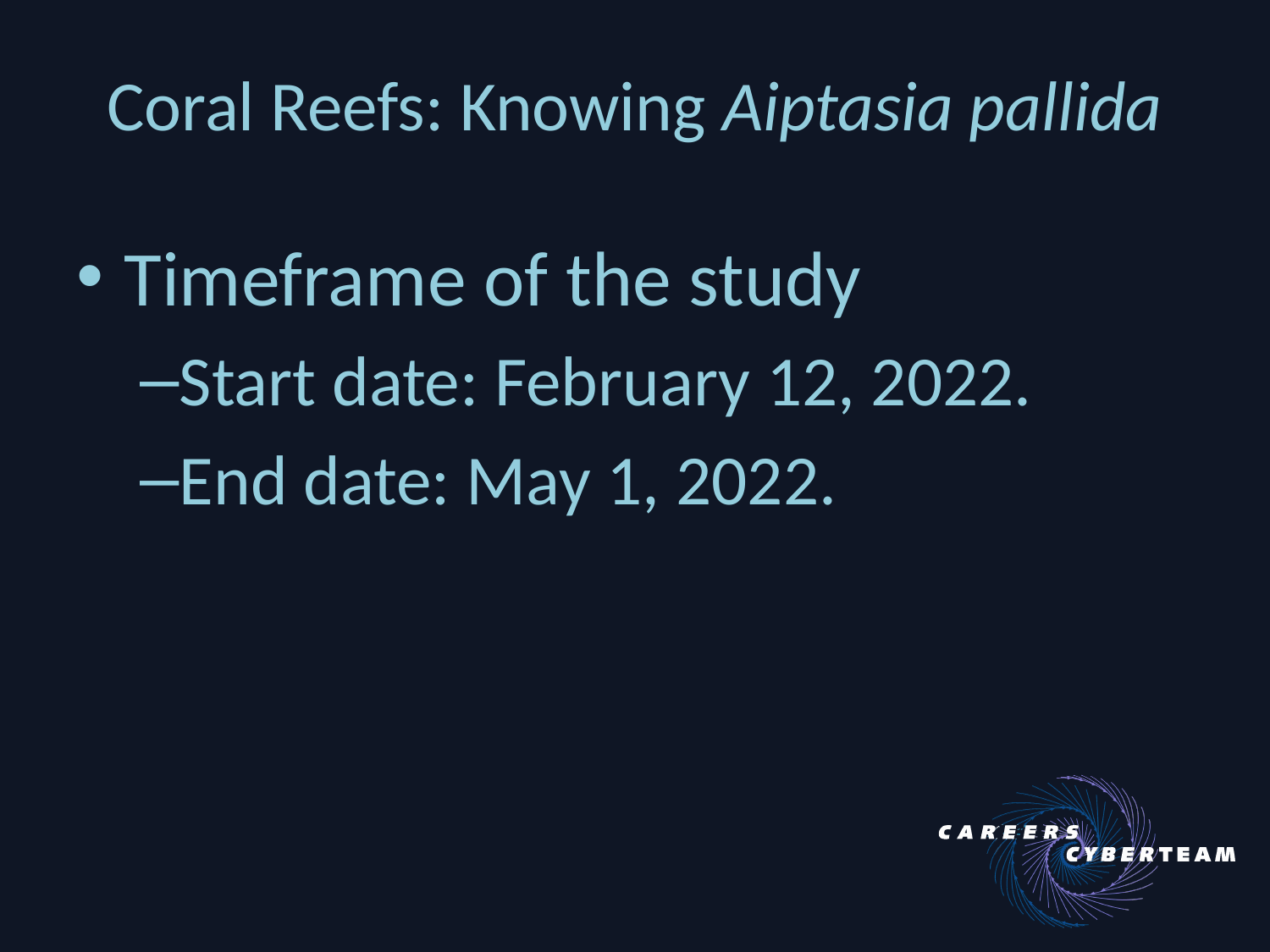

# Coral Reefs: Knowing Aiptasia pallida
Timeframe of the study
Start date: February 12, 2022.
End date: May 1, 2022.